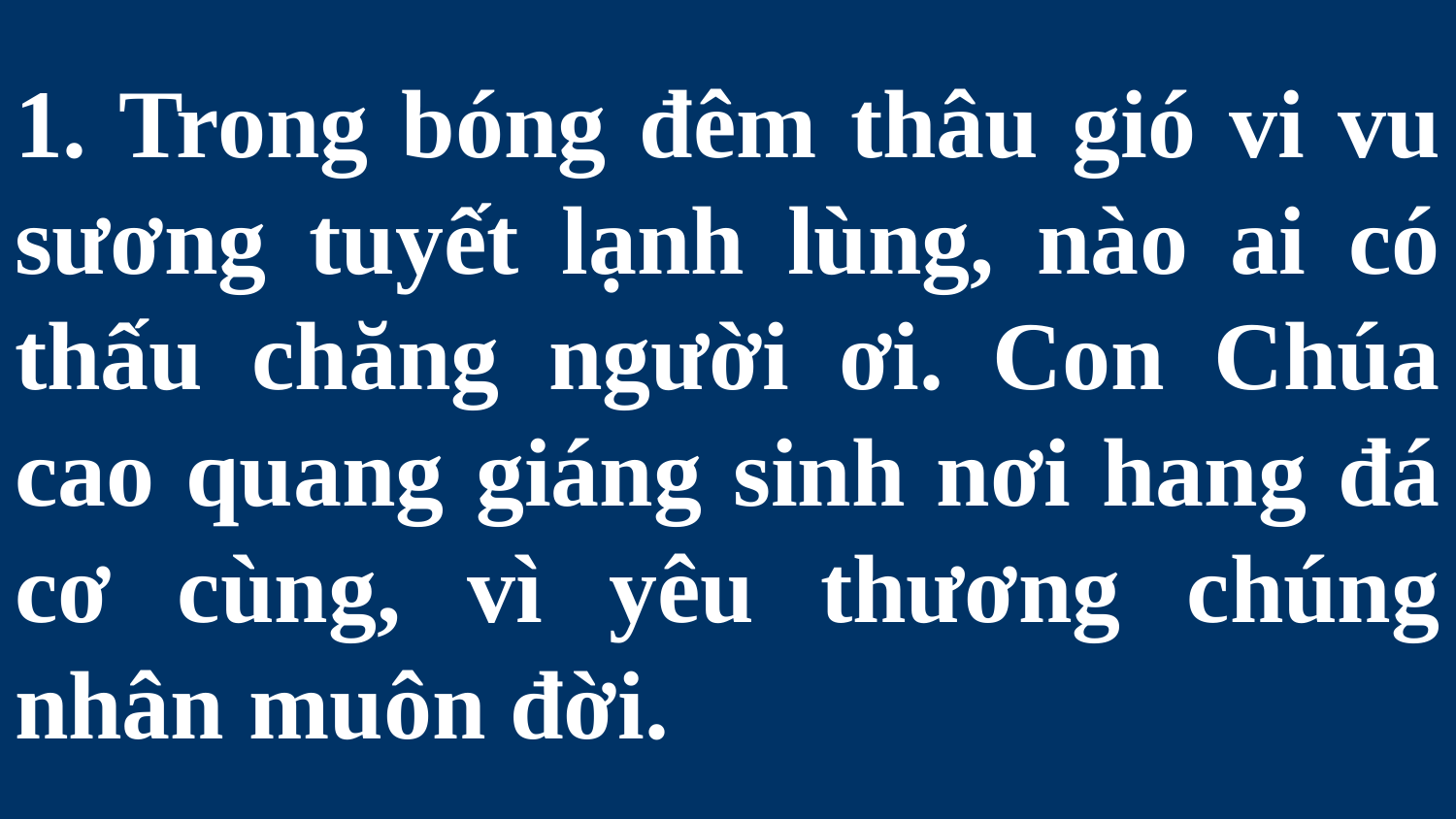

# 1. Trong bóng đêm thâu gió vi vu sương tuyết lạnh lùng, nào ai có thấu chăng người ơi. Con Chúa cao quang giáng sinh nơi hang đá cơ cùng, vì yêu thương chúng nhân muôn đời.